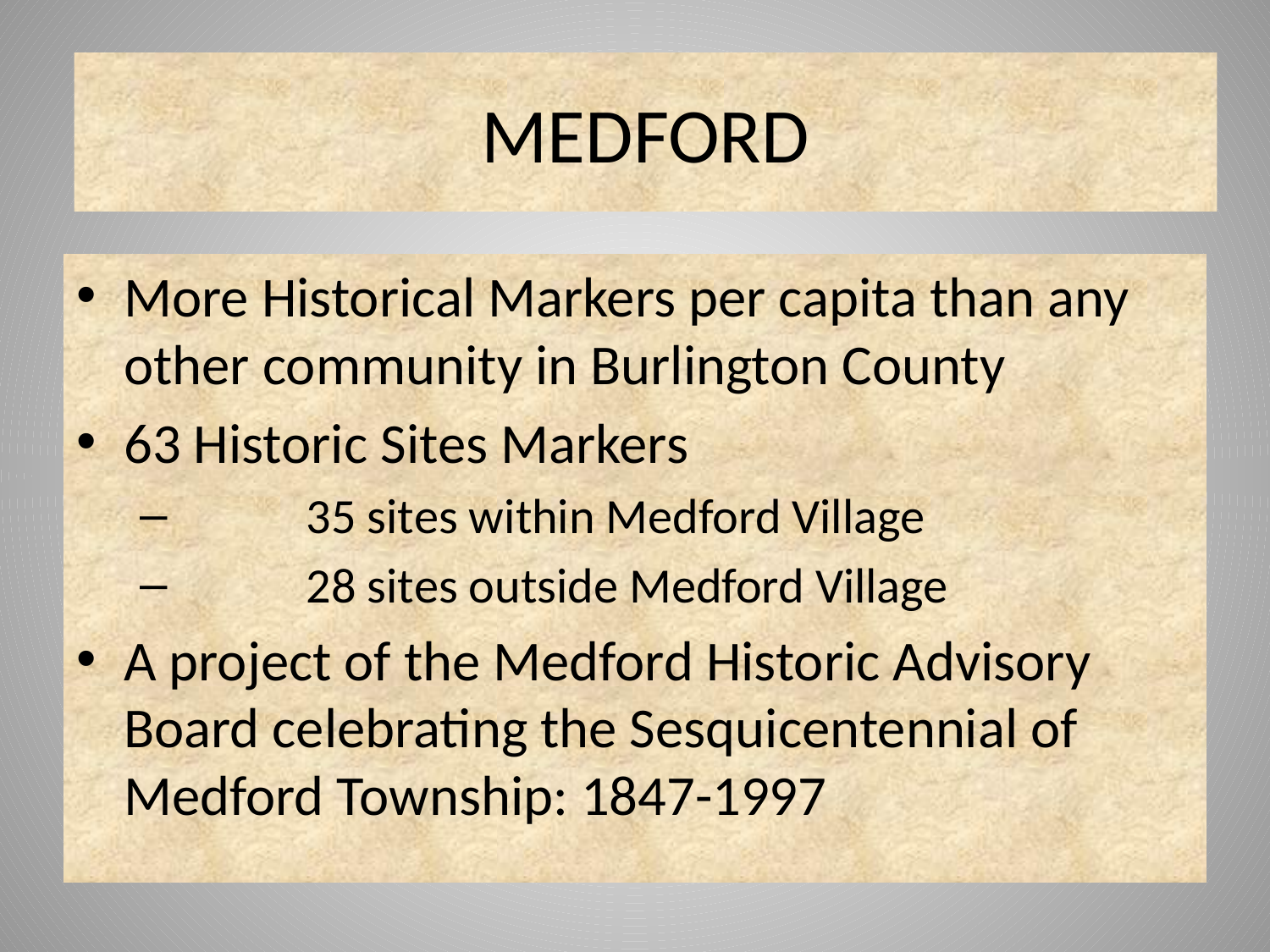

MEDFORD
More Historical Markers per capita than any other community in Burlington County
63 Historic Sites Markers
	35 sites within Medford Village
	28 sites outside Medford Village
A project of the Medford Historic Advisory Board celebrating the Sesquicentennial of Medford Township: 1847-1997